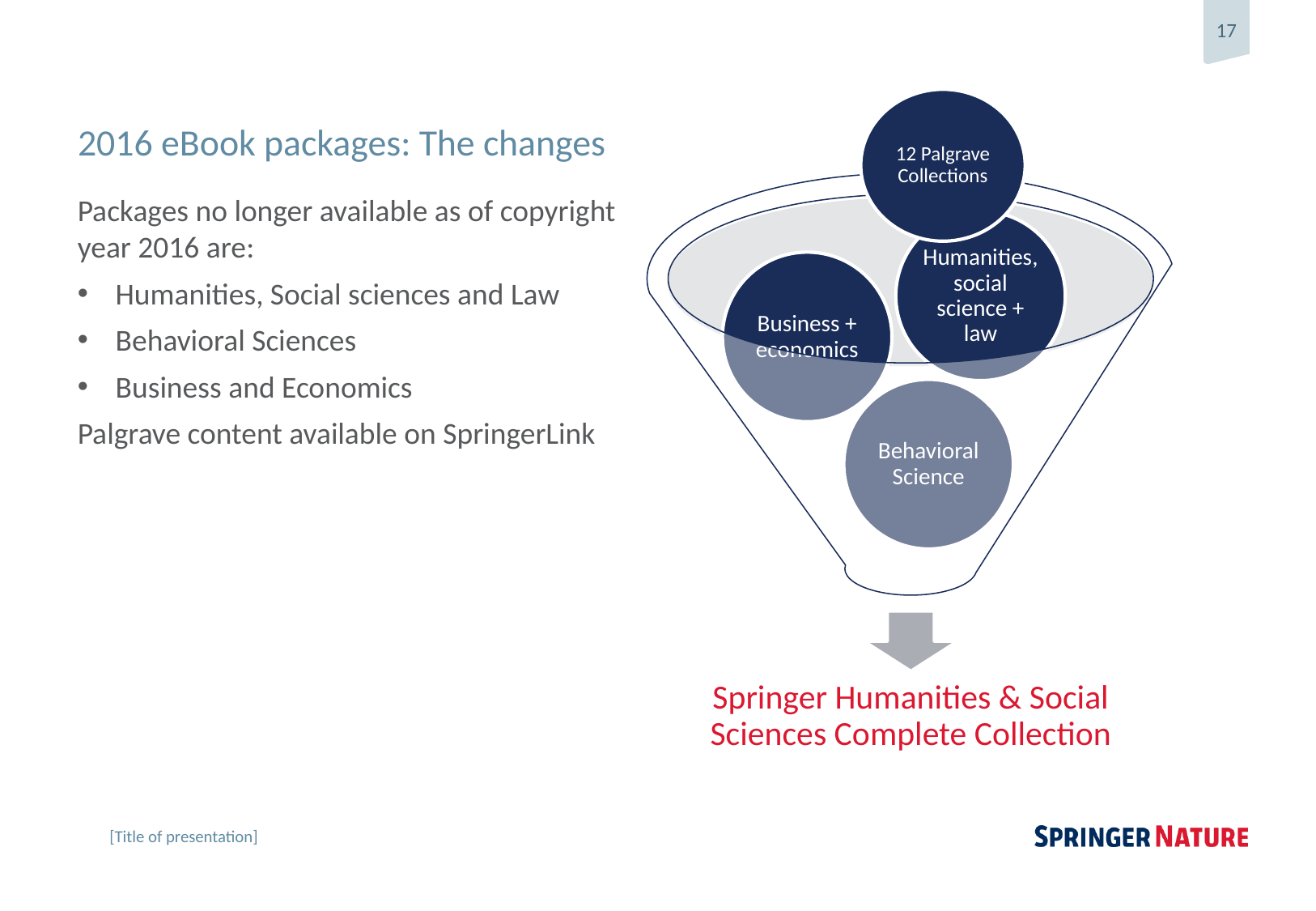

12 Palgrave Collections
# 2016 eBook packages: The changes
Springer Humanities & Social Sciences Complete Collection
Behavioral Science
Business + economics
Humanities, social science + law
Packages no longer available as of copyright year 2016 are:
Humanities, Social sciences and Law
Behavioral Sciences
Business and Economics
Palgrave content available on SpringerLink